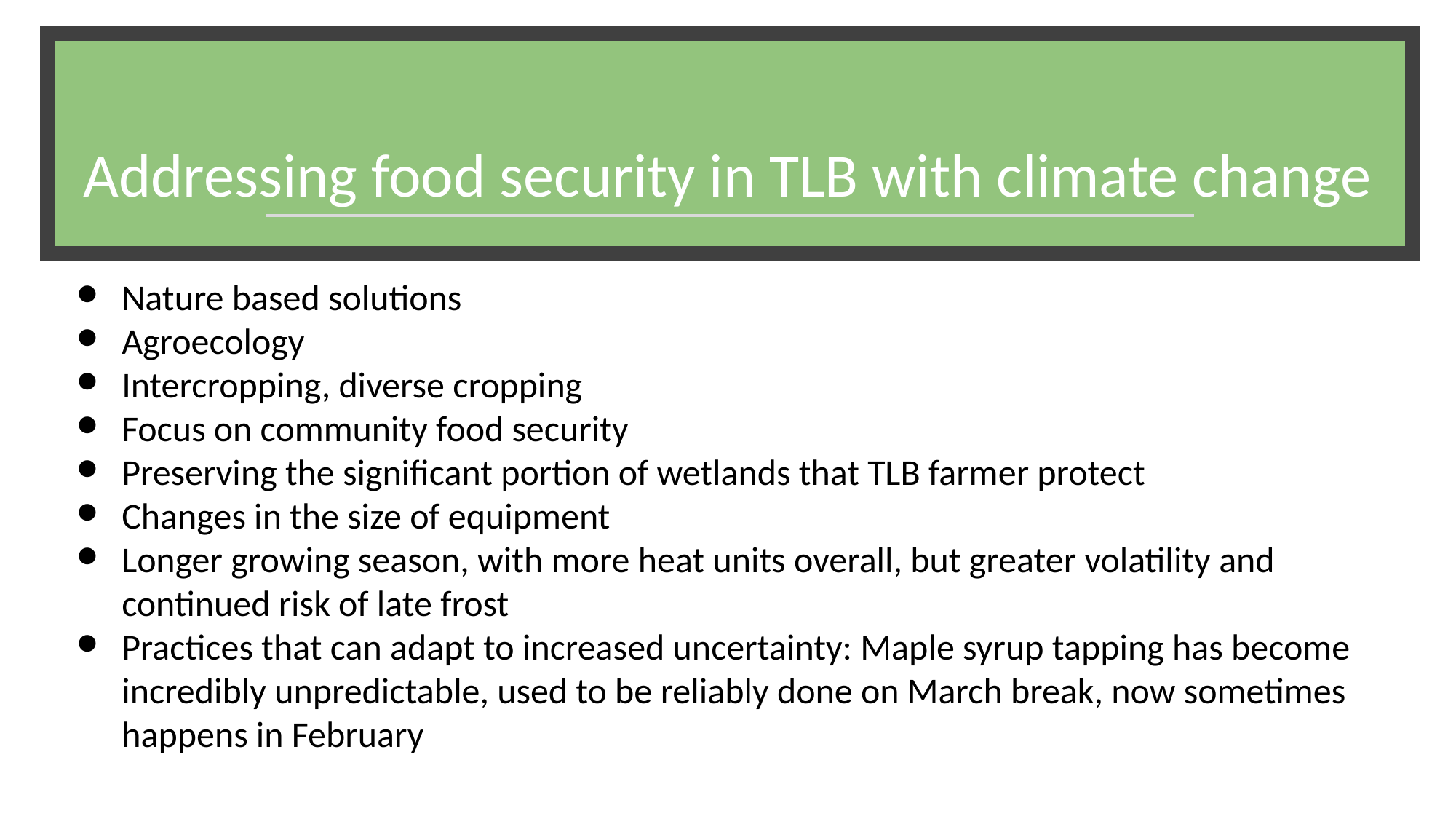

# Addressing food security in TLB with climate change
Nature based solutions
Agroecology
Intercropping, diverse cropping
Focus on community food security
Preserving the significant portion of wetlands that TLB farmer protect
Changes in the size of equipment
Longer growing season, with more heat units overall, but greater volatility and continued risk of late frost
Practices that can adapt to increased uncertainty: Maple syrup tapping has become incredibly unpredictable, used to be reliably done on March break, now sometimes happens in February